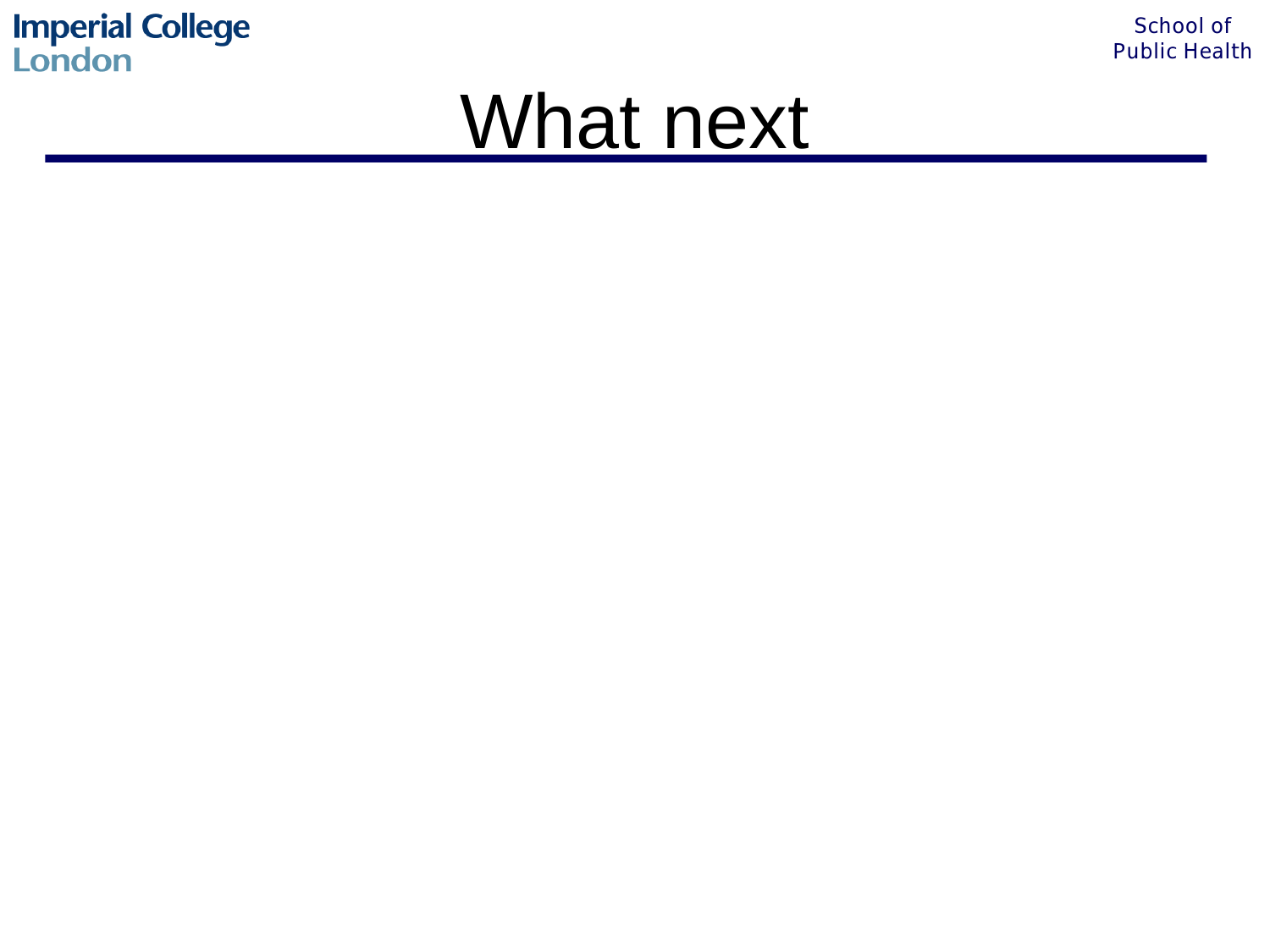

# What next
Respiratory (see answer to TB question above).
 See http://www.hpa.org.uk/cdph/issues/CDPHvol5/No3/Meningococcal_Guidelines.pdf
Is meningococcal disease notifiable?  Yes
Once the patient is stable, who would you inform and how?
Should inform the CCDC by phone.